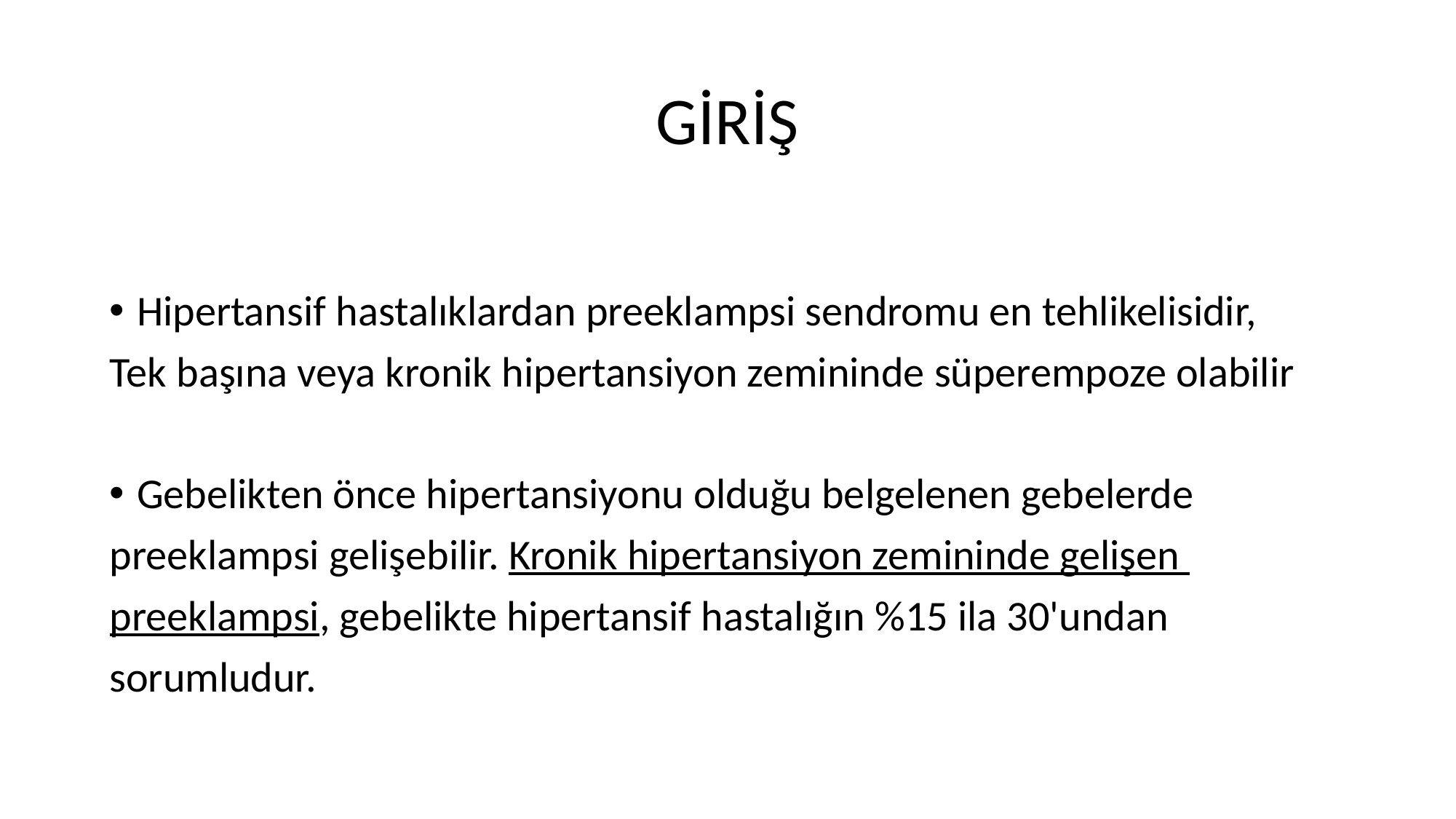

# GİRİŞ

Hipertansif hastalıklardan preeklampsi sendromu en tehlikelisidir,
Tek başına veya kronik hipertansiyon zemininde süperempoze olabilir

Gebelikten önce hipertansiyonu olduğu belgelenen gebelerde
preeklampsi gelişebilir. Kronik hipertansiyon zemininde gelişen
preeklampsi, gebelikte hipertansif hastalığın %15 ila 30'undan
sorumludur.